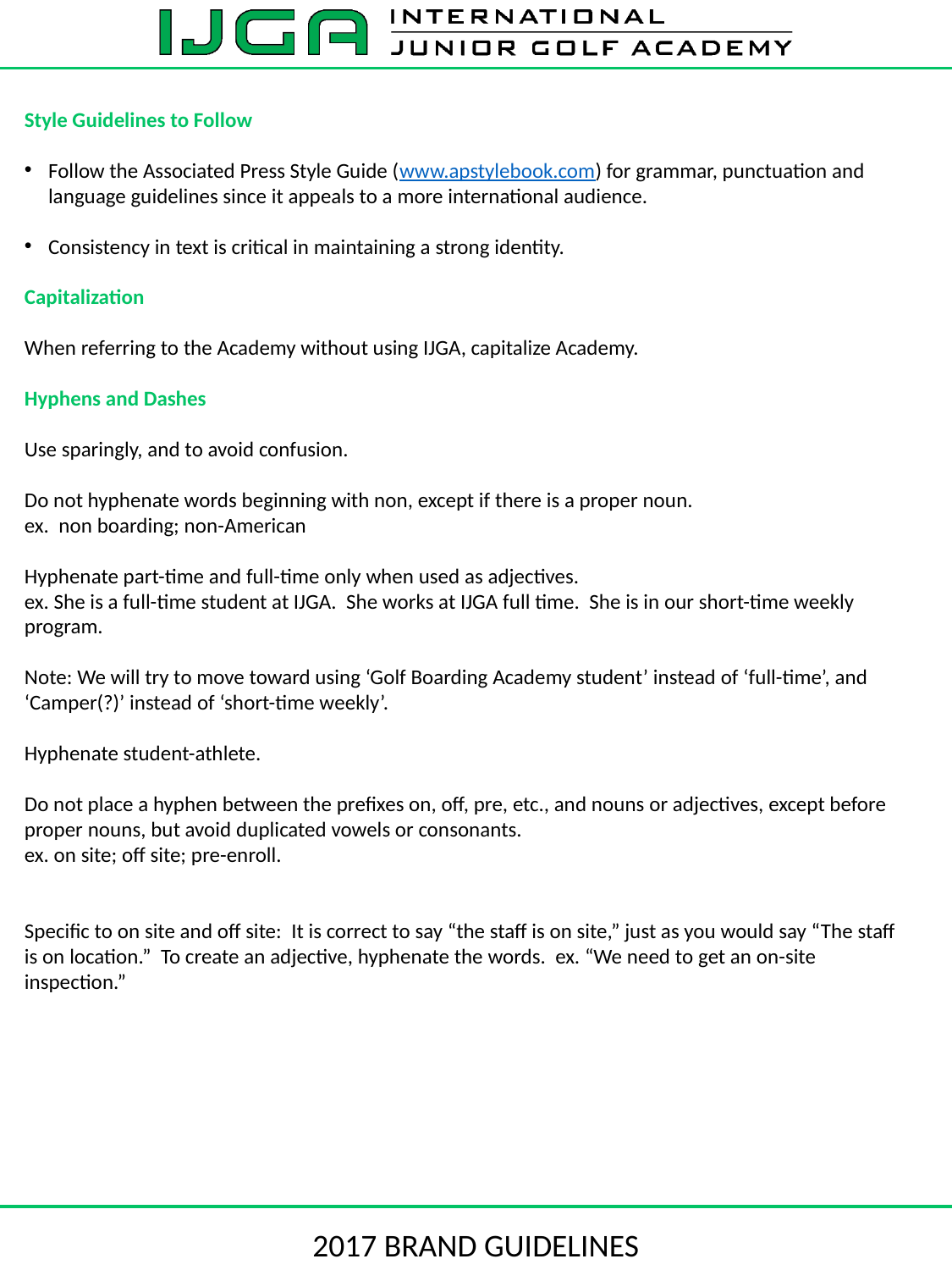

Style Guidelines to Follow

Follow the Associated Press Style Guide (www.apstylebook.com) for grammar, punctuation and language guidelines since it appeals to a more international audience.

Consistency in text is critical in maintaining a strong identity.

Capitalization

When referring to the Academy without using IJGA, capitalize Academy.

Hyphens and Dashes

Use sparingly, and to avoid confusion.

Do not hyphenate words beginning with non, except if there is a proper noun.
ex.  non boarding; non-American

Hyphenate part-time and full-time only when used as adjectives.
ex. She is a full-time student at IJGA.  She works at IJGA full time.  She is in our short-time weekly program.

Note: We will try to move toward using ‘Golf Boarding Academy student’ instead of ‘full-time’, and ‘Camper(?)’ instead of ‘short-time weekly’.

Hyphenate student-athlete.

Do not place a hyphen between the prefixes on, off, pre, etc., and nouns or adjectives, except before proper nouns, but avoid duplicated vowels or consonants.
ex. on site; off site; pre-enroll.

Specific to on site and off site:  It is correct to say “the staff is on site,” just as you would say “The staff is on location.”  To create an adjective, hyphenate the words.  ex. “We need to get an on-site inspection.”